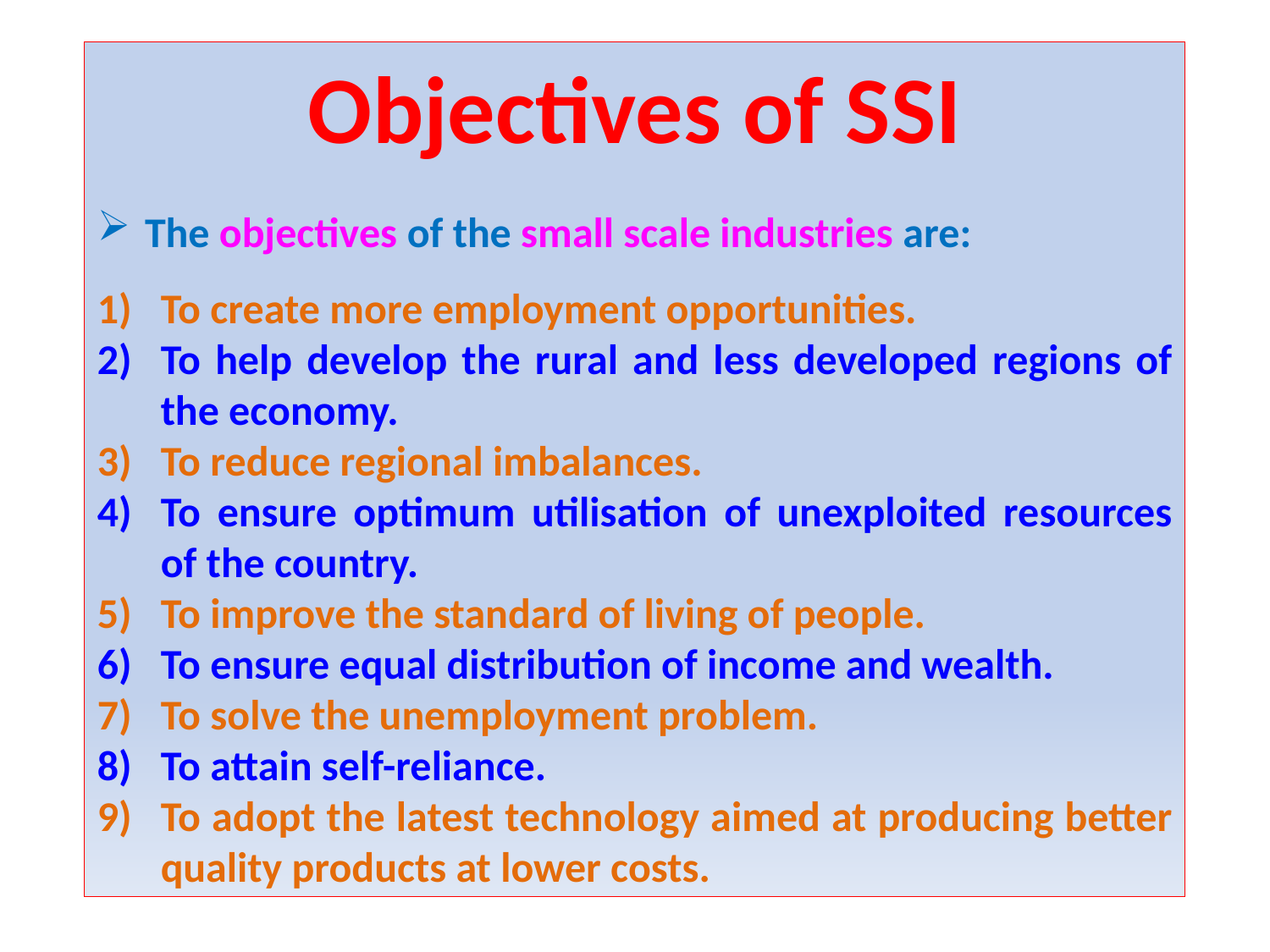

Objectives of SSI

The objectives of the small scale industries are:

To create more employment opportunities.
To help develop the rural and less developed regions of the economy.
To reduce regional imbalances.
To ensure optimum utilisation of unexploited resources of the country.
To improve the standard of living of people.
To ensure equal distribution of income and wealth.
To solve the unemployment problem.
To attain self-reliance.
To adopt the latest technology aimed at producing better quality products at lower costs.